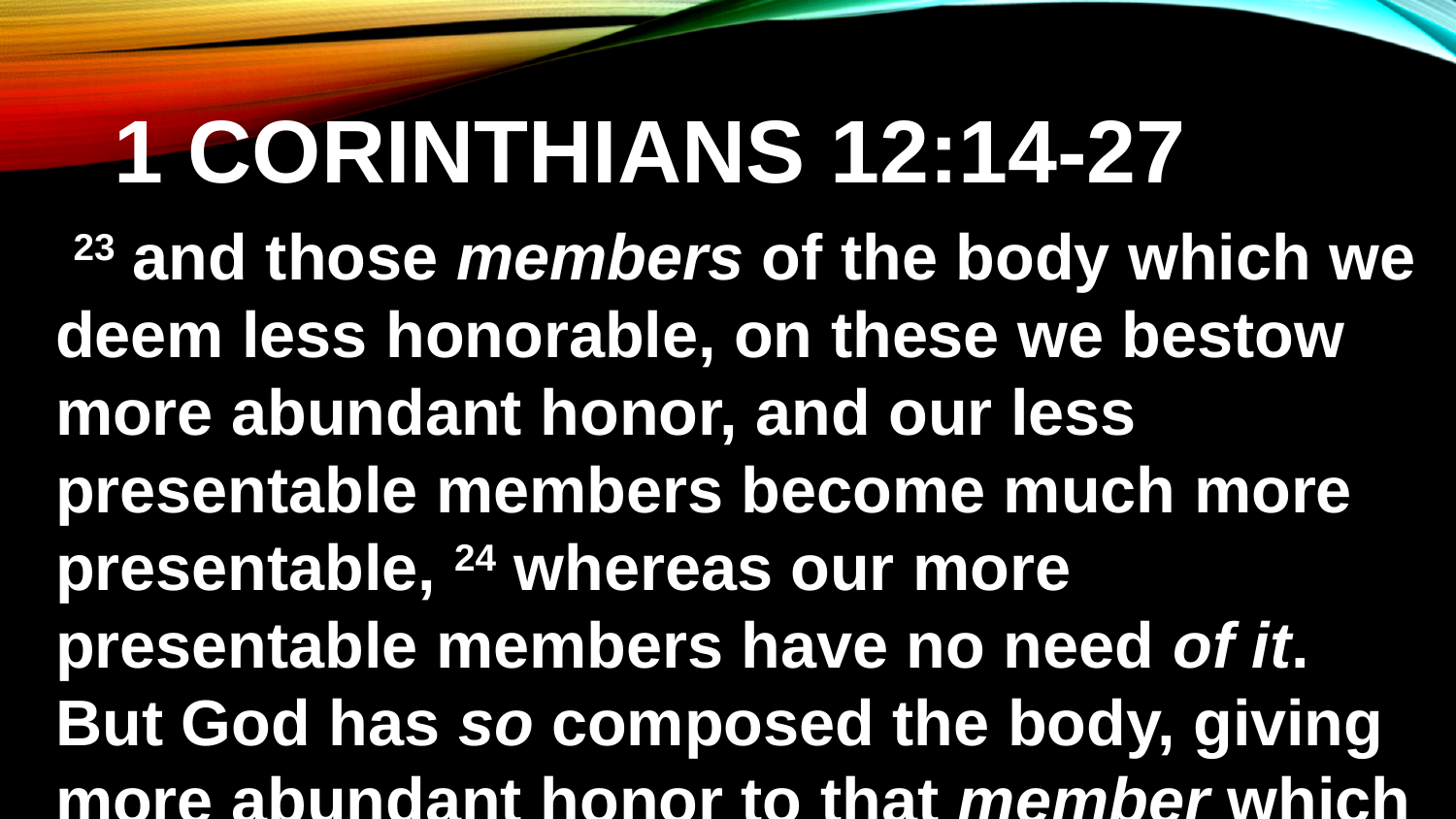

# 1 Corinthians 12:14-27
 23 and those members of the body which we deem less honorable, on these we bestow more abundant honor, and our less presentable members become much more presentable, 24 whereas our more presentable members have no need of it. But God has so composed the body, giving more abundant honor to that member which lacked,